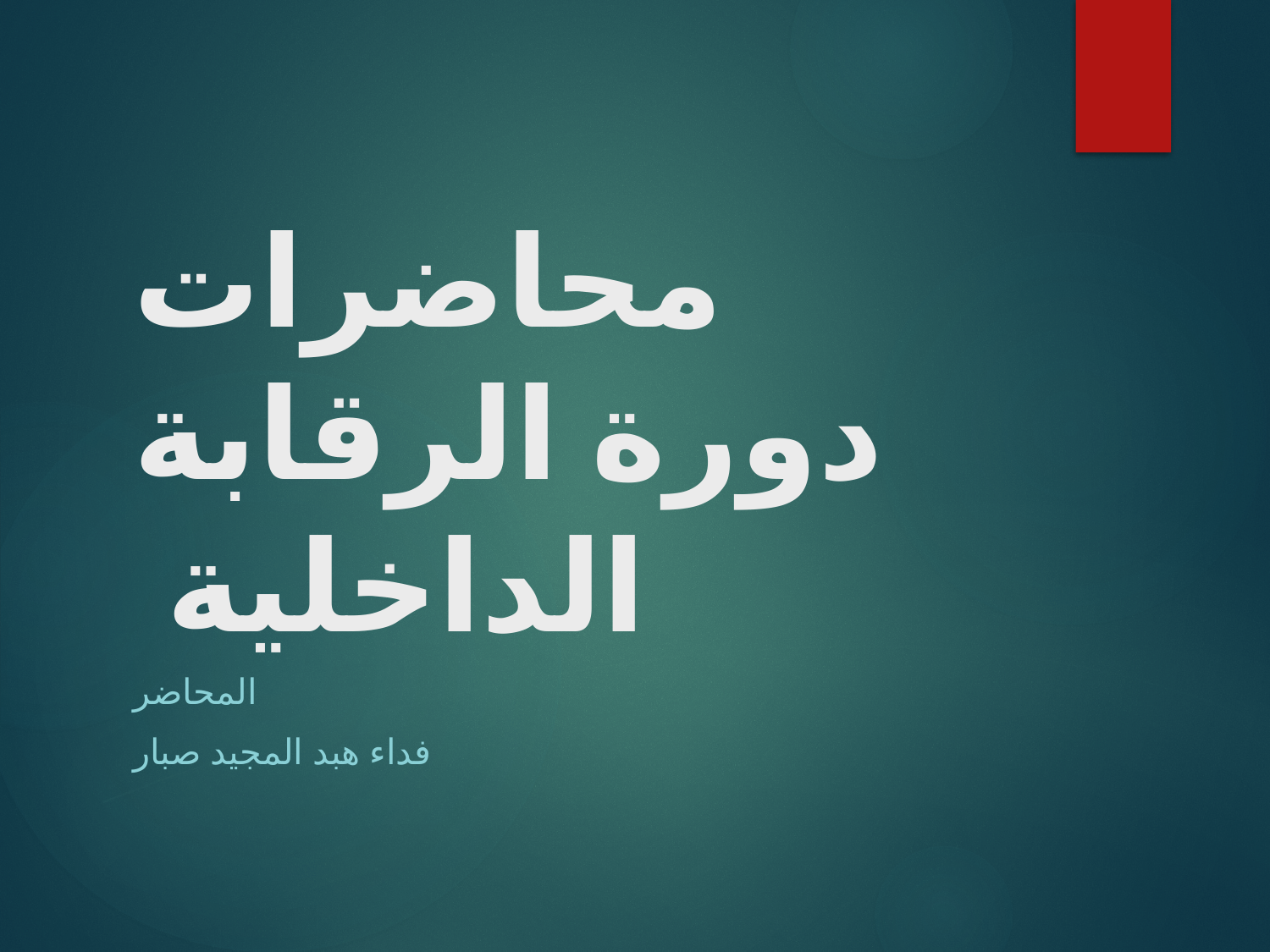

# محاضرات دورة الرقابة الداخلية
المحاضر
فداء هبد المجيد صبار